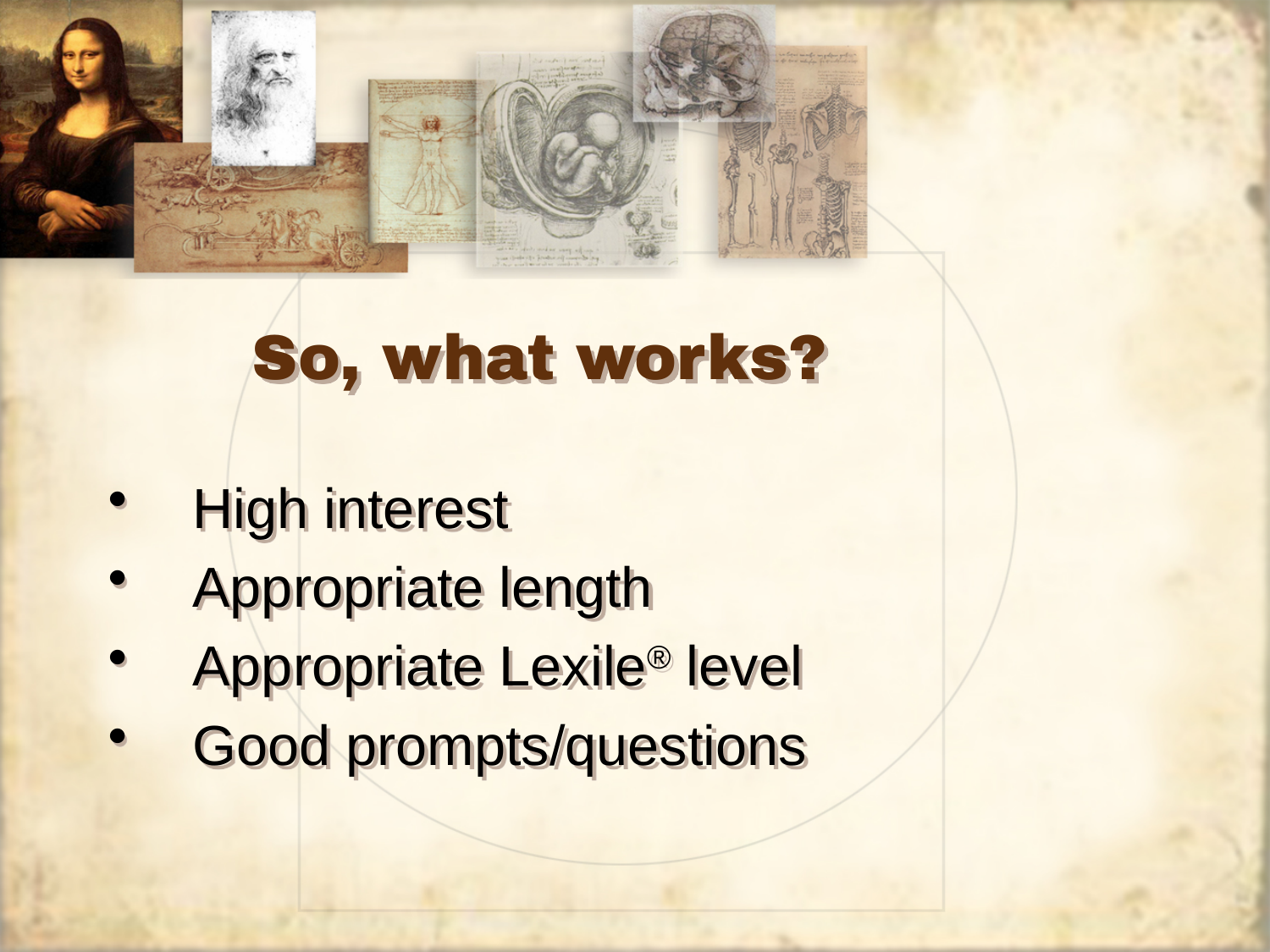

# So, what works?
High interest
Appropriate length
Appropriate Lexile® level
Good prompts/questions